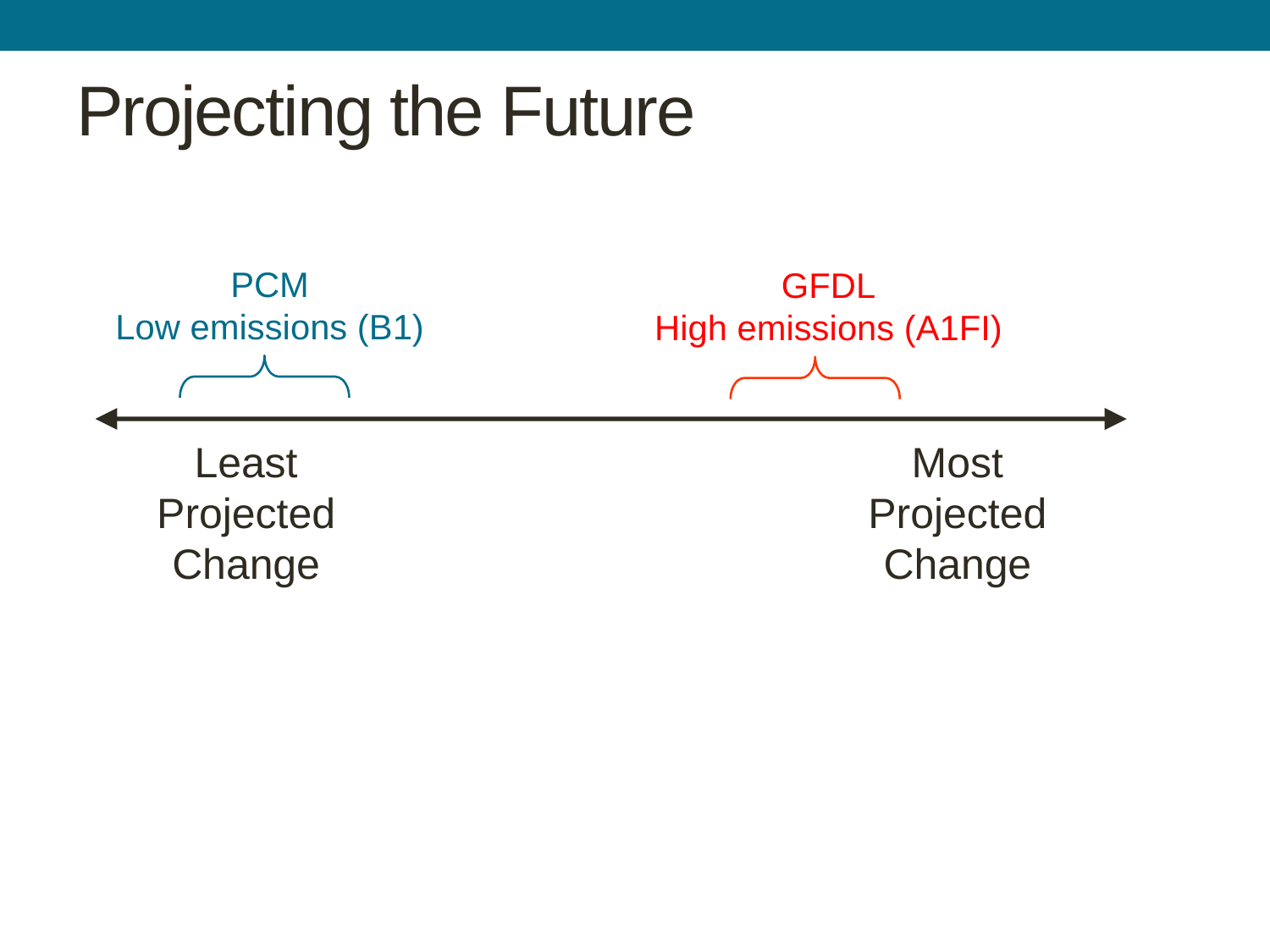

# Projecting the Future

PCM
Low emissions (B1)
GFDL
High emissions (A1FI)

Least Projected Change
Most Projected Change